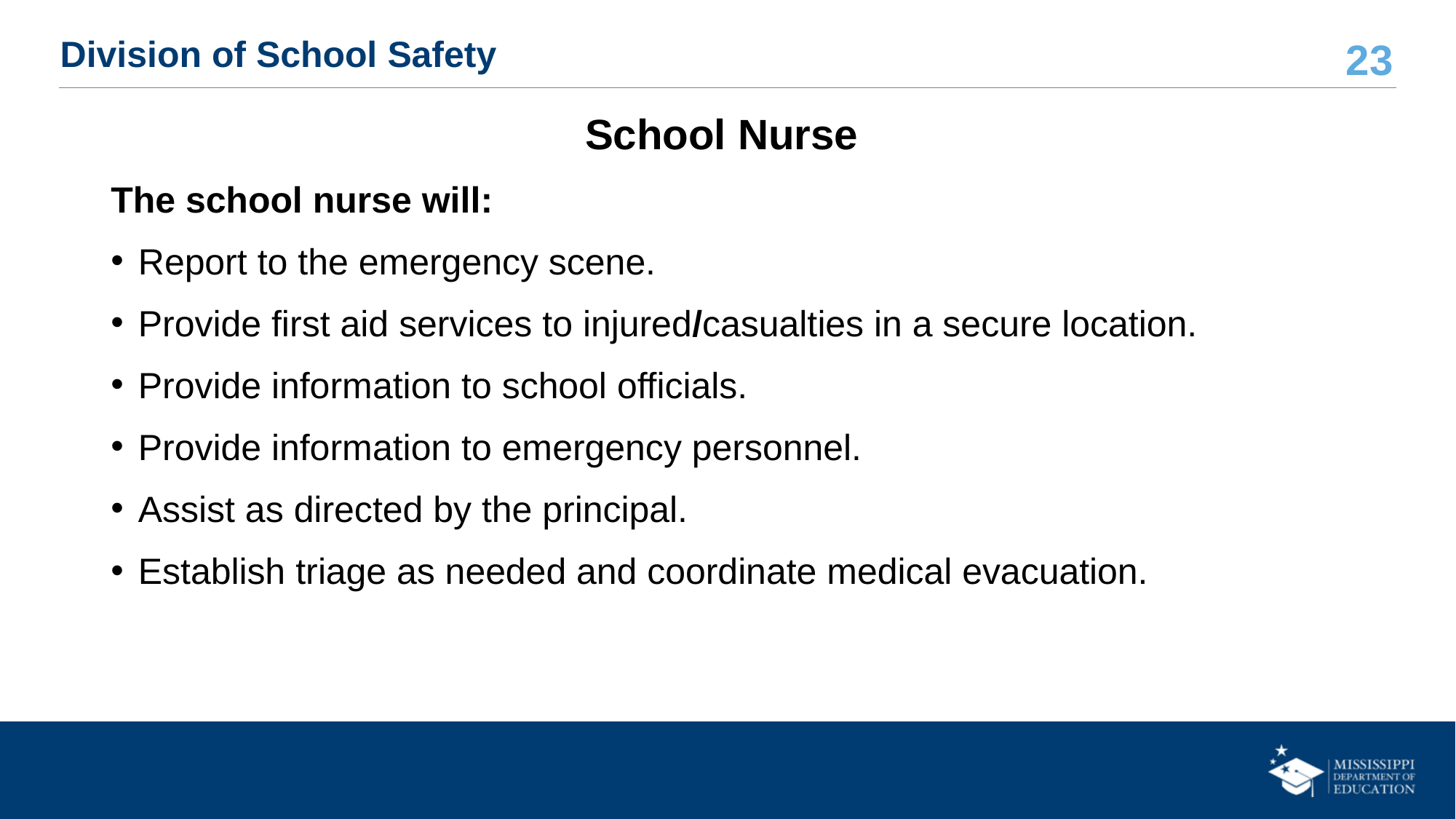

# Division of School Safety
School Nurse
The school nurse will:
Report to the emergency scene.
Provide first aid services to injured/casualties in a secure location.
Provide information to school officials.
Provide information to emergency personnel.
Assist as directed by the principal.
Establish triage as needed and coordinate medical evacuation.